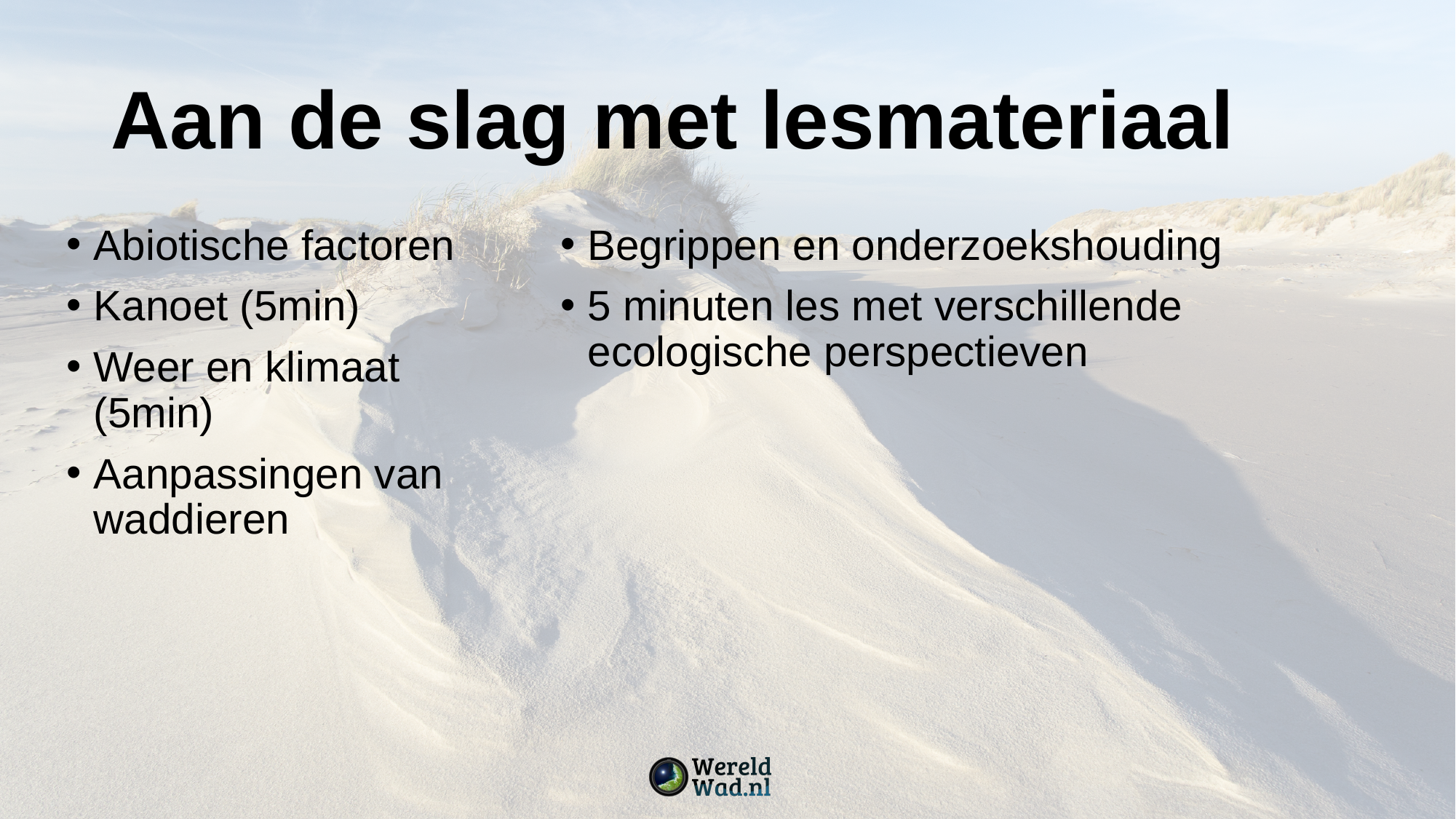

# Aan de slag met lesmateriaal
Abiotische factoren
Kanoet (5min)
Weer en klimaat (5min)
Aanpassingen van waddieren

Begrippen en onderzoekshouding
5 minuten les met verschillende ecologische perspectieven